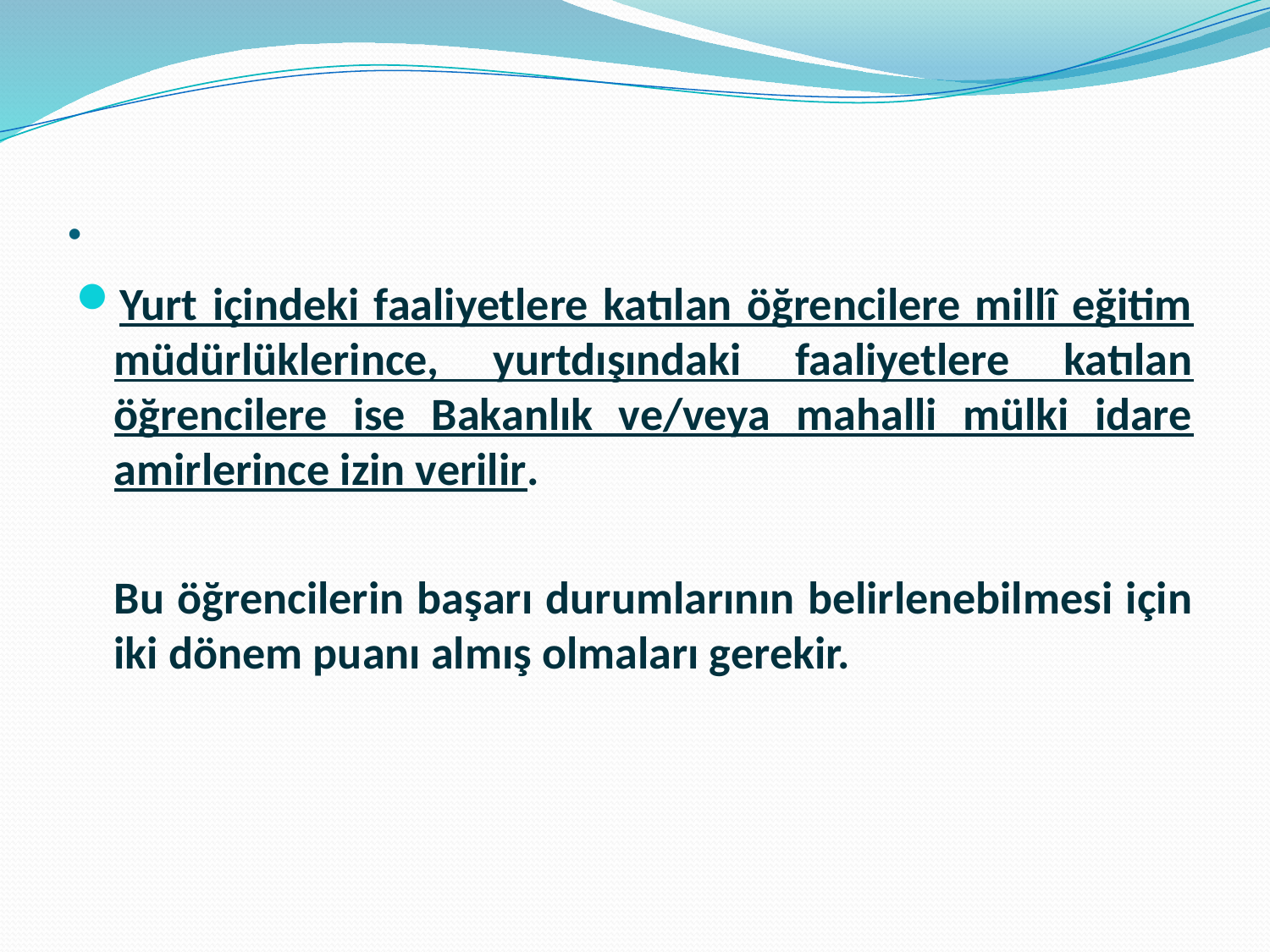

# .
Yurt içindeki faaliyetlere katılan öğrencilere millî eğitim müdürlüklerince, yurtdışındaki faaliyetlere katılan öğrencilere ise Bakanlık ve/veya mahalli mülki idare amirlerince izin verilir.

	Bu öğrencilerin başarı durumlarının belirlenebilmesi için iki dönem puanı almış olmaları gerekir.